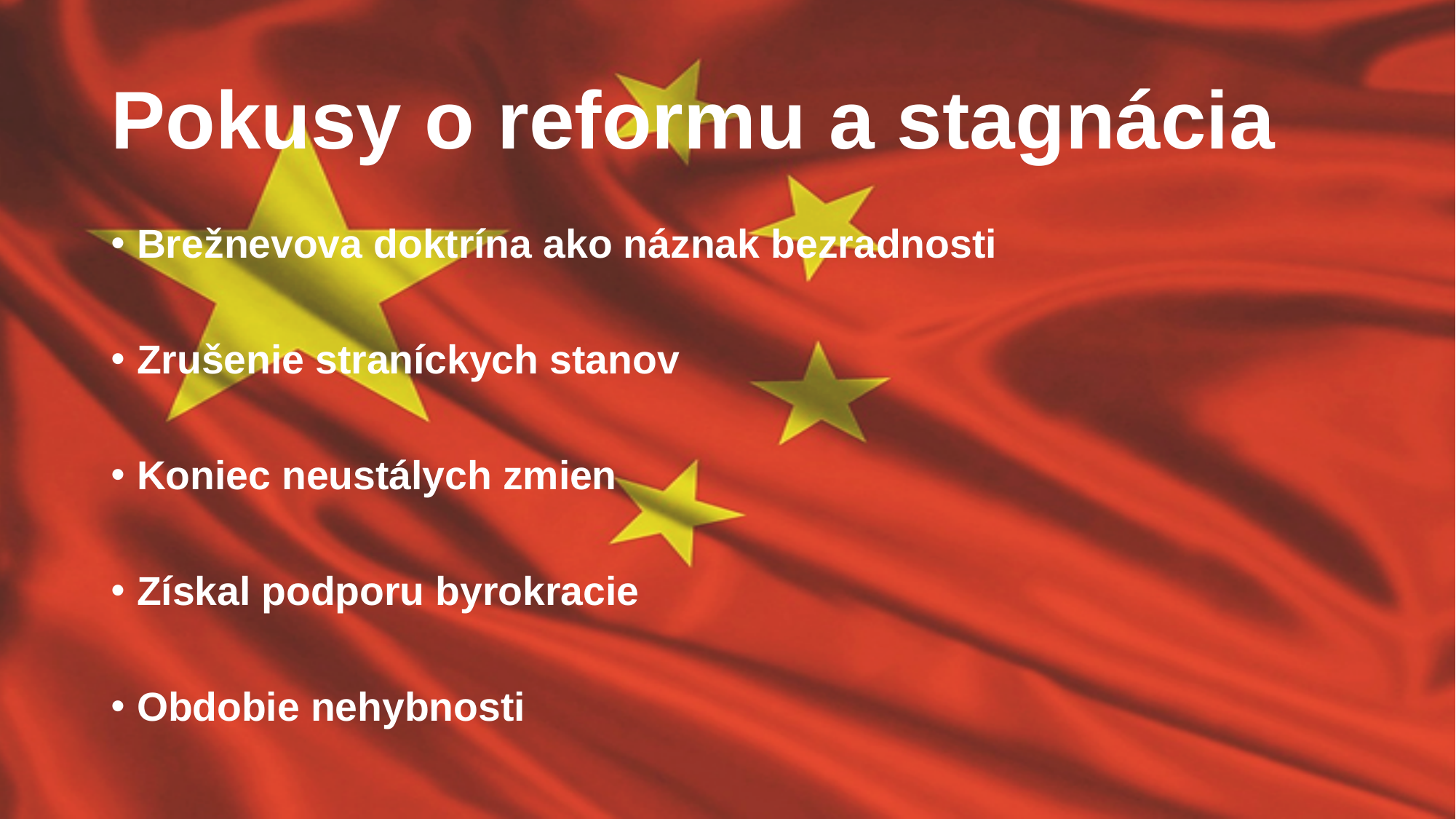

# Pokusy o reformu a stagnácia
Brežnevova doktrína ako náznak bezradnosti

Zrušenie straníckych stanov

Koniec neustálych zmien

Získal podporu byrokracie

Obdobie nehybnosti